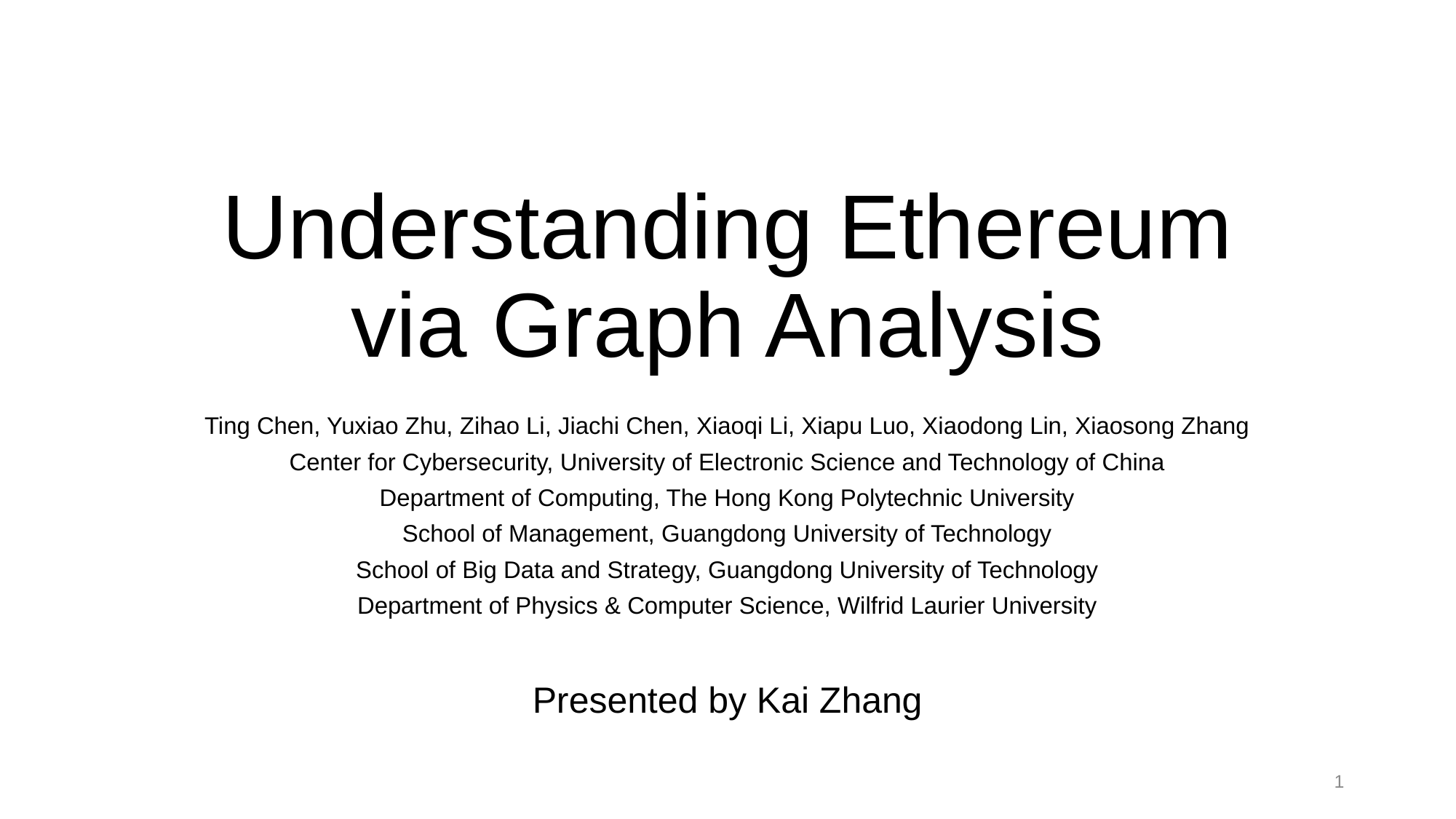

# Understanding Ethereum via Graph Analysis
Ting Chen, Yuxiao Zhu, Zihao Li, Jiachi Chen, Xiaoqi Li, Xiapu Luo, Xiaodong Lin, Xiaosong Zhang
Center for Cybersecurity, University of Electronic Science and Technology of China
Department of Computing, The Hong Kong Polytechnic University
School of Management, Guangdong University of Technology
School of Big Data and Strategy, Guangdong University of Technology
Department of Physics & Computer Science, Wilfrid Laurier University

Presented by Kai Zhang
1